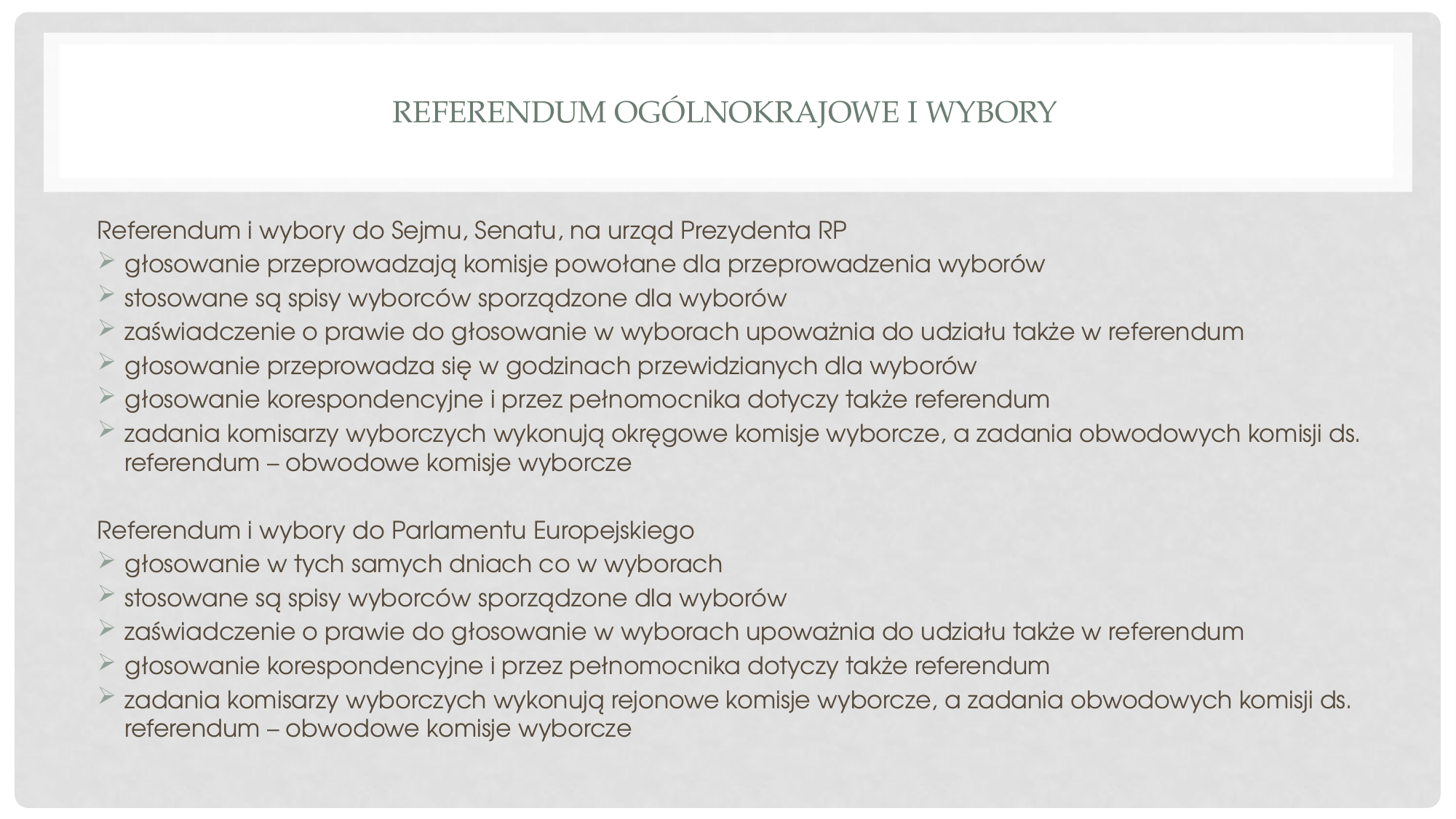

# Referendum ogólnokrajowe i wybory
Referendum i wybory do Sejmu, Senatu, na urząd Prezydenta RP
głosowanie przeprowadzają komisje powołane dla przeprowadzenia wyborów
stosowane są spisy wyborców sporządzone dla wyborów
zaświadczenie o prawie do głosowanie w wyborach upoważnia do udziału także w referendum
głosowanie przeprowadza się w godzinach przewidzianych dla wyborów
głosowanie korespondencyjne i przez pełnomocnika dotyczy także referendum
zadania komisarzy wyborczych wykonują okręgowe komisje wyborcze, a zadania obwodowych komisji ds. referendum – obwodowe komisje wyborcze

Referendum i wybory do Parlamentu Europejskiego
głosowanie w tych samych dniach co w wyborach
stosowane są spisy wyborców sporządzone dla wyborów
zaświadczenie o prawie do głosowanie w wyborach upoważnia do udziału także w referendum
głosowanie korespondencyjne i przez pełnomocnika dotyczy także referendum
zadania komisarzy wyborczych wykonują rejonowe komisje wyborcze, a zadania obwodowych komisji ds. referendum – obwodowe komisje wyborcze